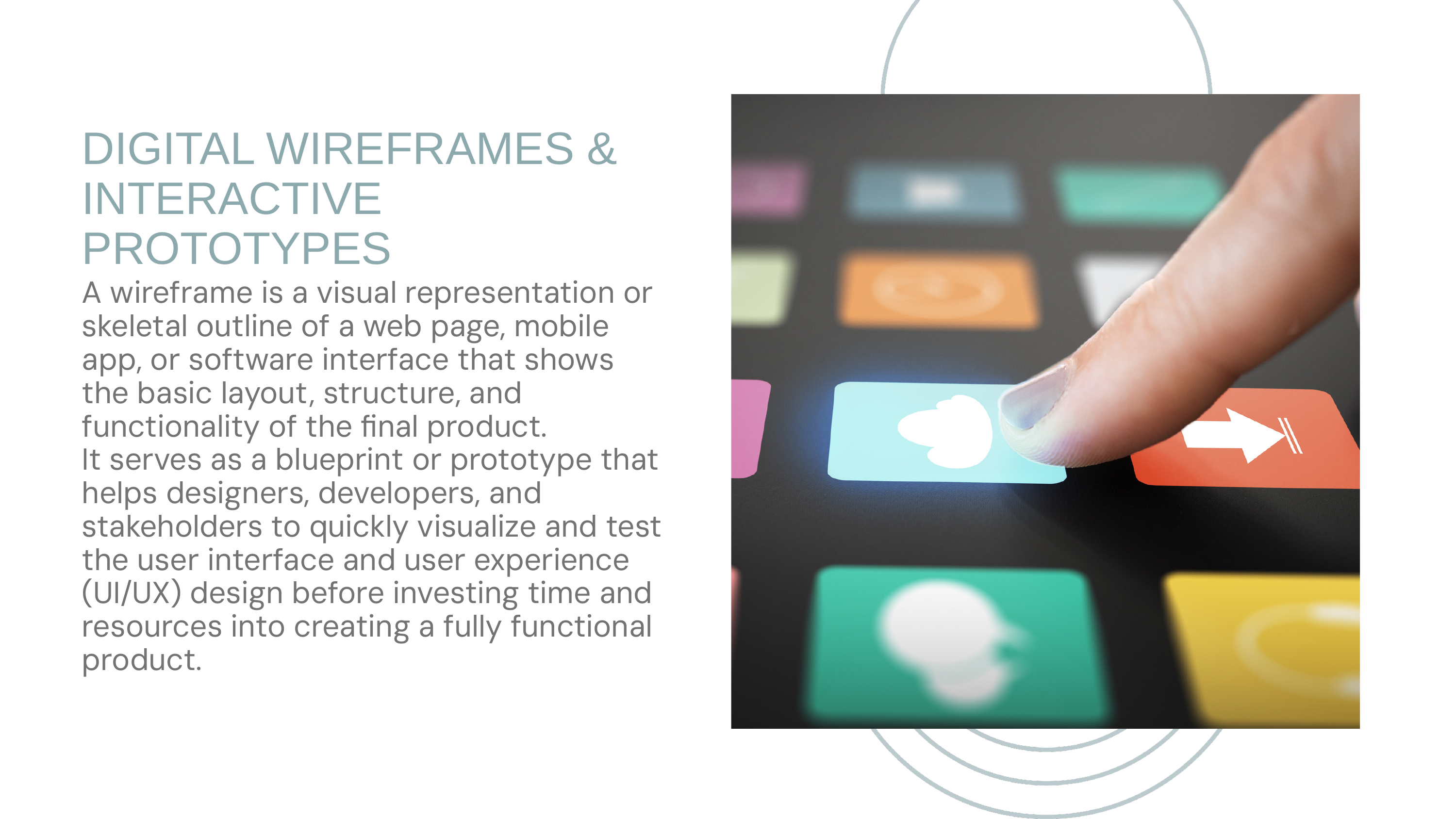

DIGITAL WIREFRAMES & INTERACTIVE PROTOTYPES
A wireframe is a visual representation or skeletal outline of a web page, mobile app, or software interface that shows the basic layout, structure, and functionality of the final product.
It serves as a blueprint or prototype that helps designers, developers, and stakeholders to quickly visualize and test the user interface and user experience (UI/UX) design before investing time and resources into creating a fully functional product.